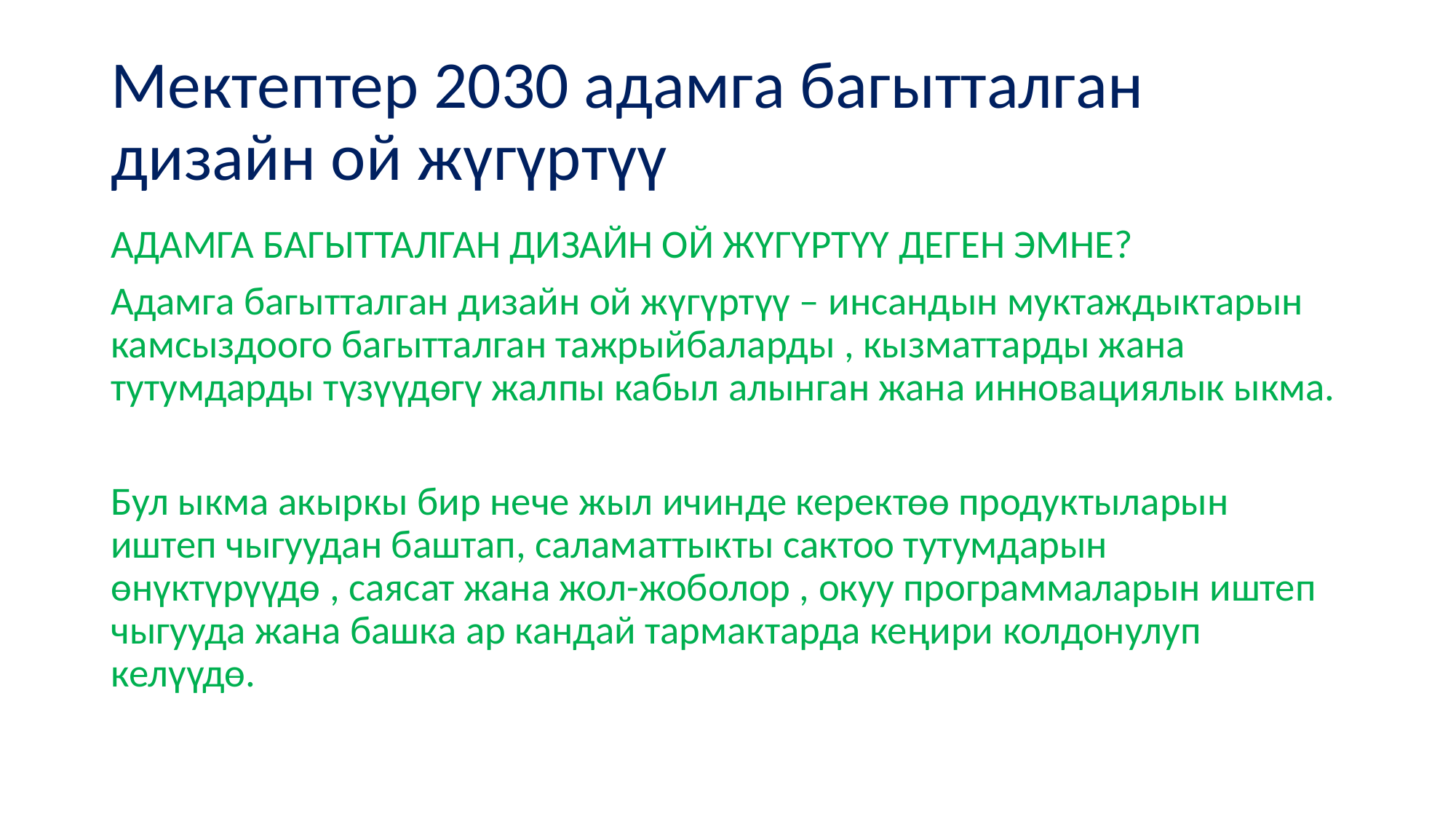

# Мектептер 2030 адамга багытталган дизайн ой жүгүртүү
АДАМГА БАГЫТТАЛГАН ДИЗАЙН ОЙ ЖҮГҮРТҮҮ ДЕГЕН ЭМНЕ?
Адамга багытталган дизайн ой жүгүртүү – инсандын муктаждыктарын камсыздоого багытталган тажрыйбаларды , кызматтарды жана тутумдарды түзүүдөгү жалпы кабыл алынган жана инновациялык ыкма.

Бул ыкма акыркы бир нече жыл ичинде керектөө продуктыларын иштеп чыгуудан баштап, саламаттыкты сактоо тутумдарын өнүктүрүүдө , саясат жана жол-жоболор , окуу программаларын иштеп чыгууда жана башка ар кандай тармактарда кеңири колдонулуп келүүдө.